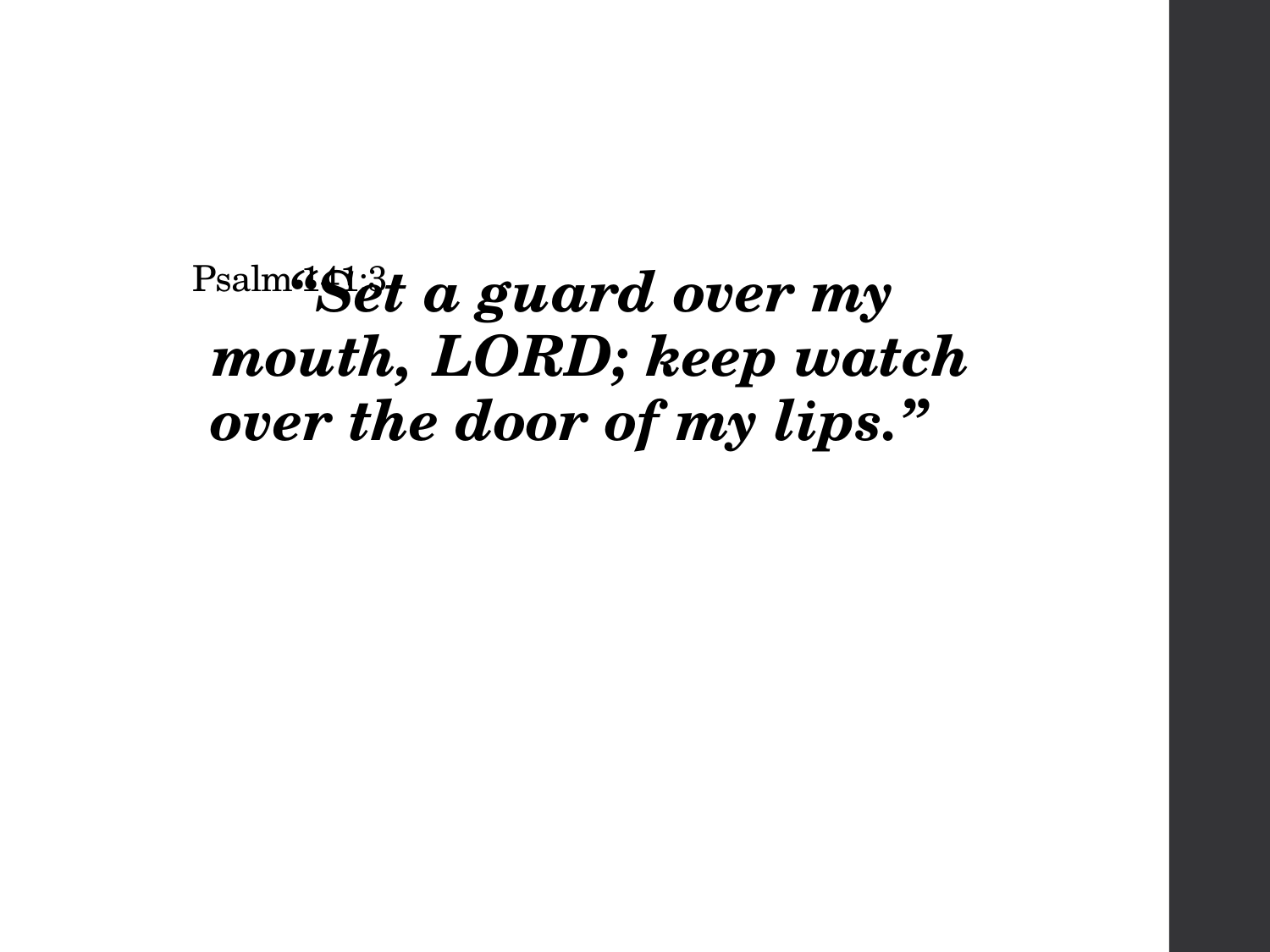

# Psalm 141:3
“Set a guard over my mouth, Lord; keep watch over the door of my lips.”